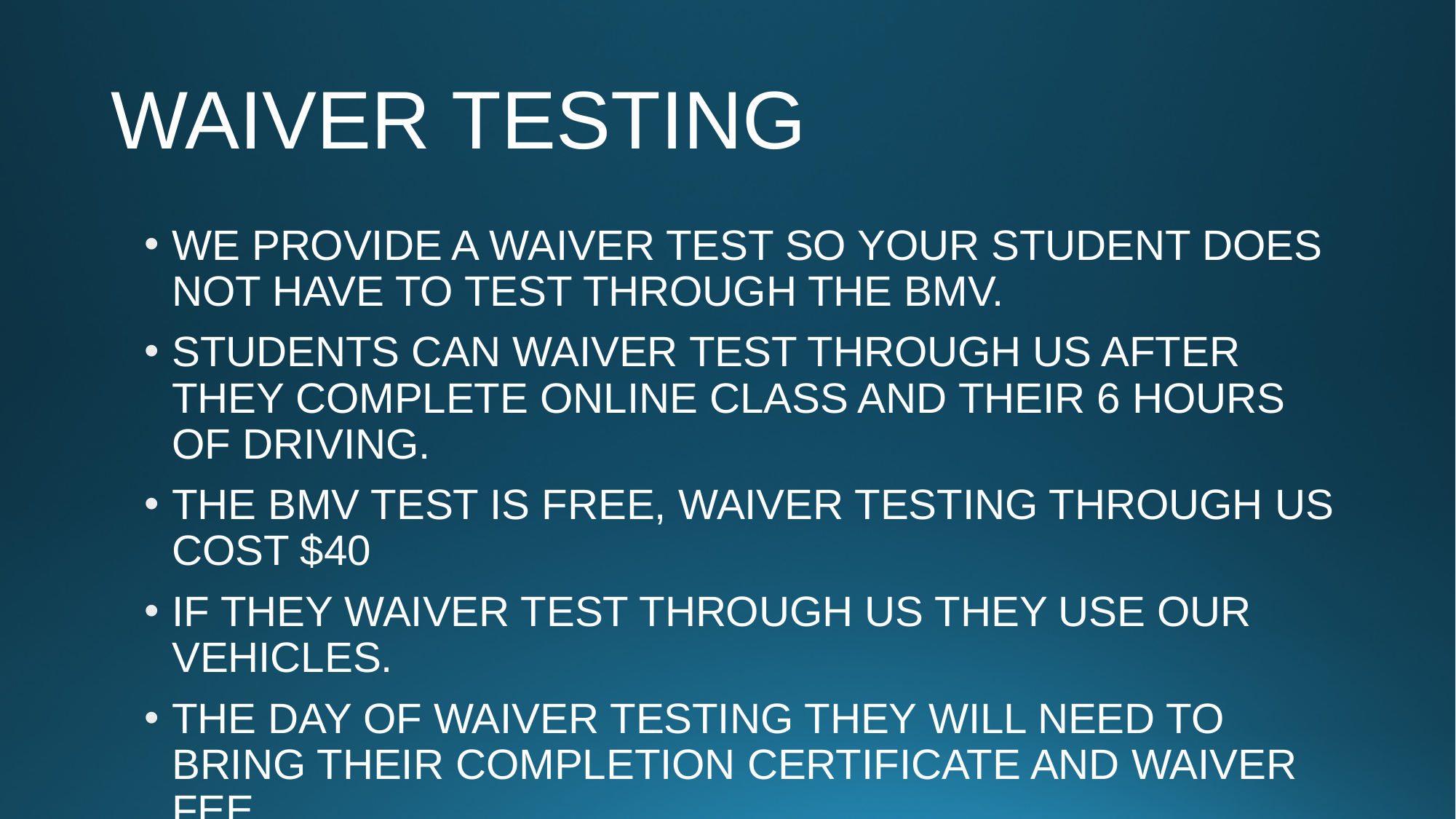

# WAIVER TESTING
WE PROVIDE A WAIVER TEST SO YOUR STUDENT DOES NOT HAVE TO TEST THROUGH THE BMV.
STUDENTS CAN WAIVER TEST THROUGH US AFTER THEY COMPLETE ONLINE CLASS AND THEIR 6 HOURS OF DRIVING.
THE BMV TEST IS FREE, WAIVER TESTING THROUGH US COST $40
IF THEY WAIVER TEST THROUGH US THEY USE OUR VEHICLES.
THE DAY OF WAIVER TESTING THEY WILL NEED TO BRING THEIR COMPLETION CERTIFICATE AND WAIVER FEE.